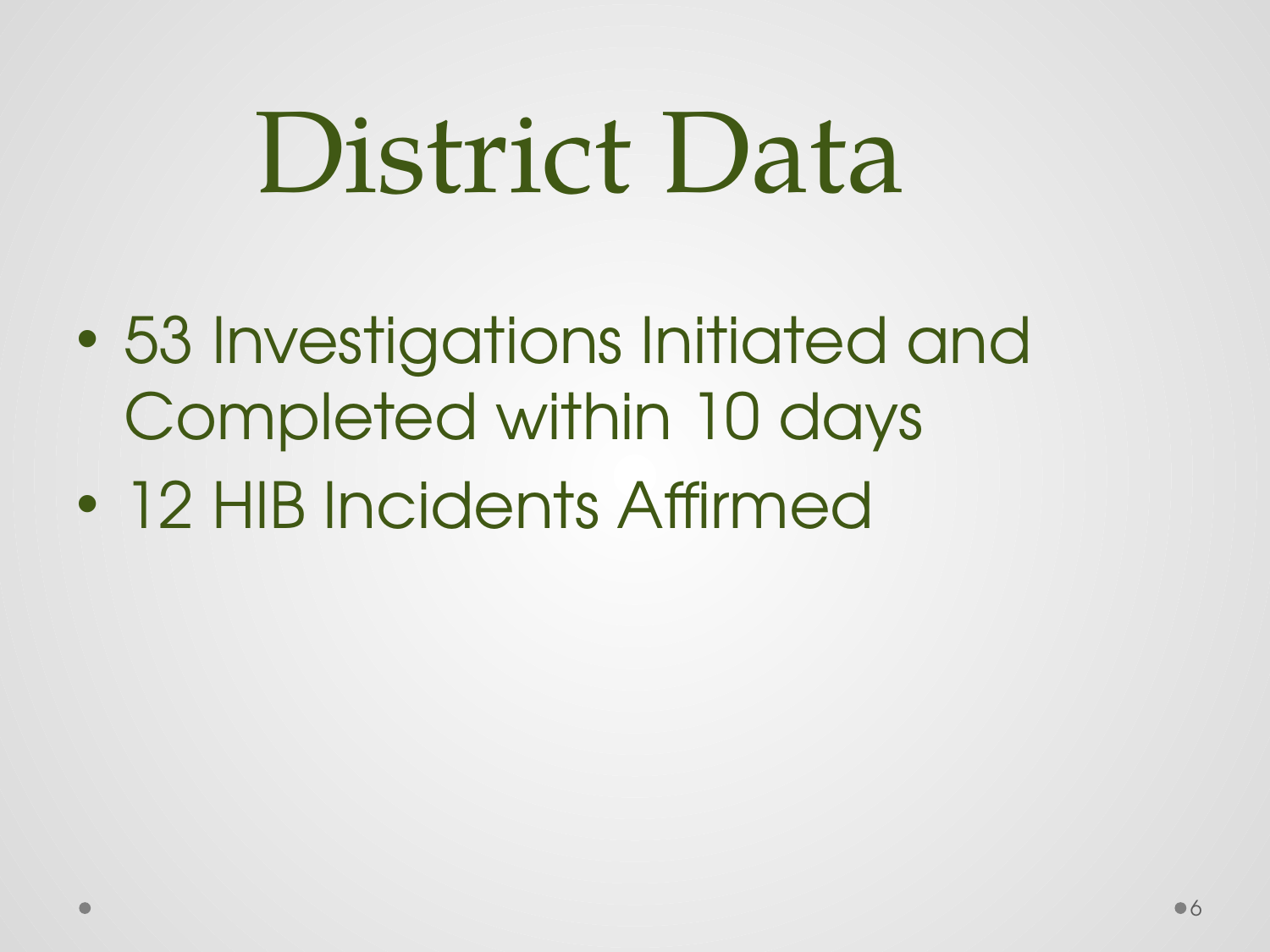

# District Data

53 Investigations Initiated and Completed within 10 days
12 HIB Incidents Affirmed

6